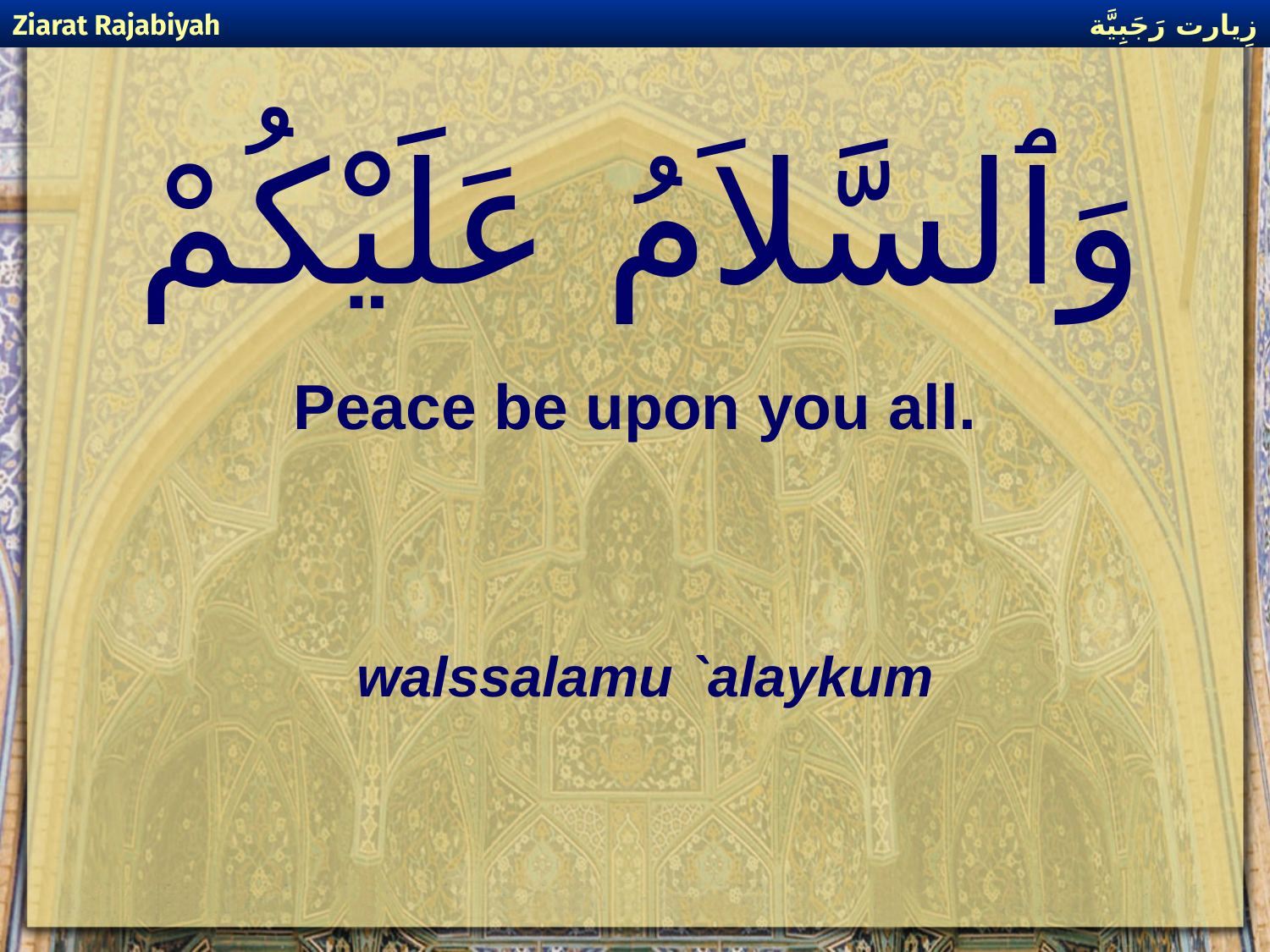

زِيارت رَجَبِيَّة
Ziarat Rajabiyah
# وَٱلسَّلاَمُ عَلَيْكُمْ
Peace be upon you all.
walssalamu `alaykum